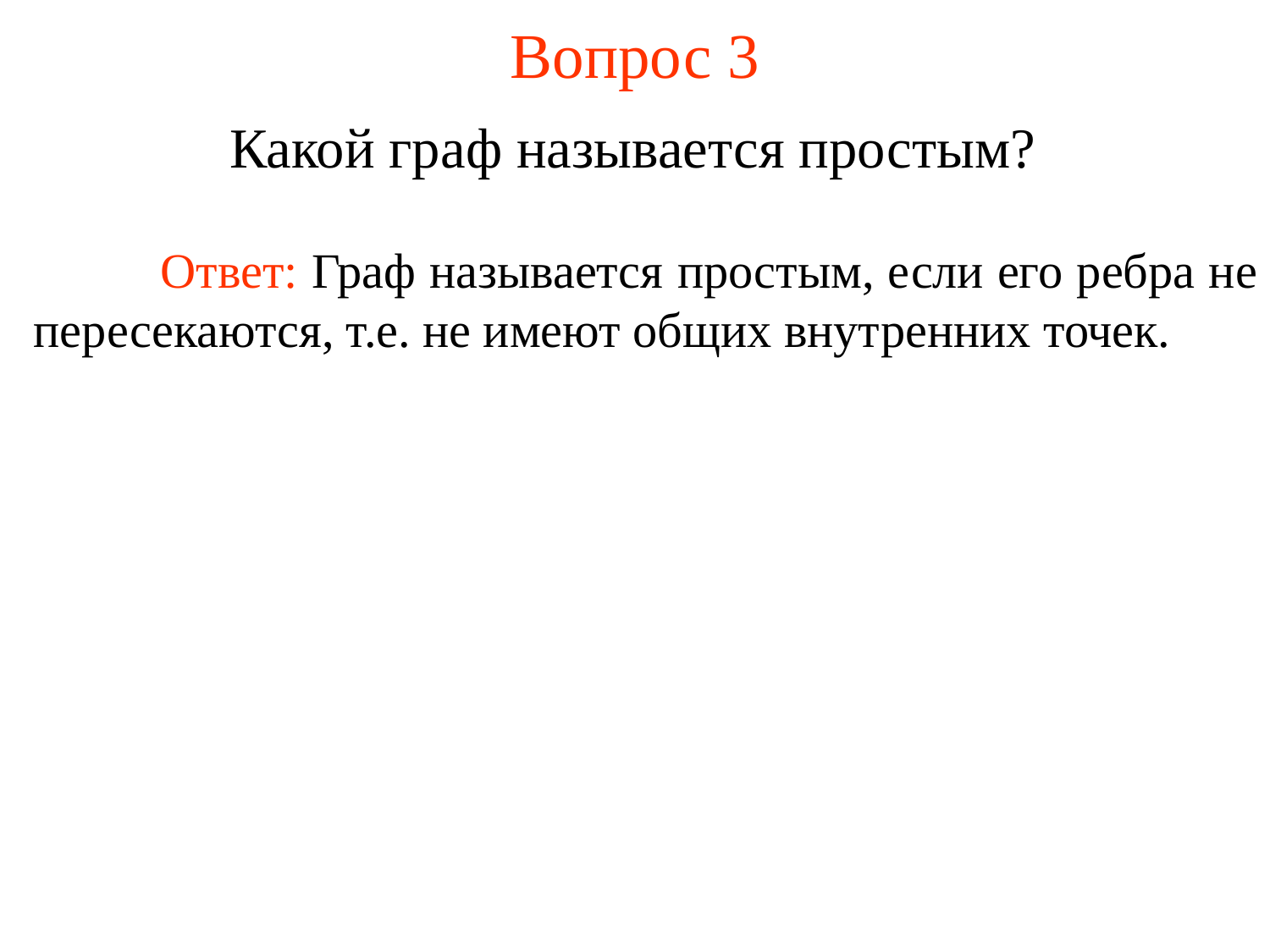

Вопрос 3
Какой граф называется простым?
	Ответ: Граф называется простым, если его ребра не пересекаются, т.е. не имеют общих внутренних точек.